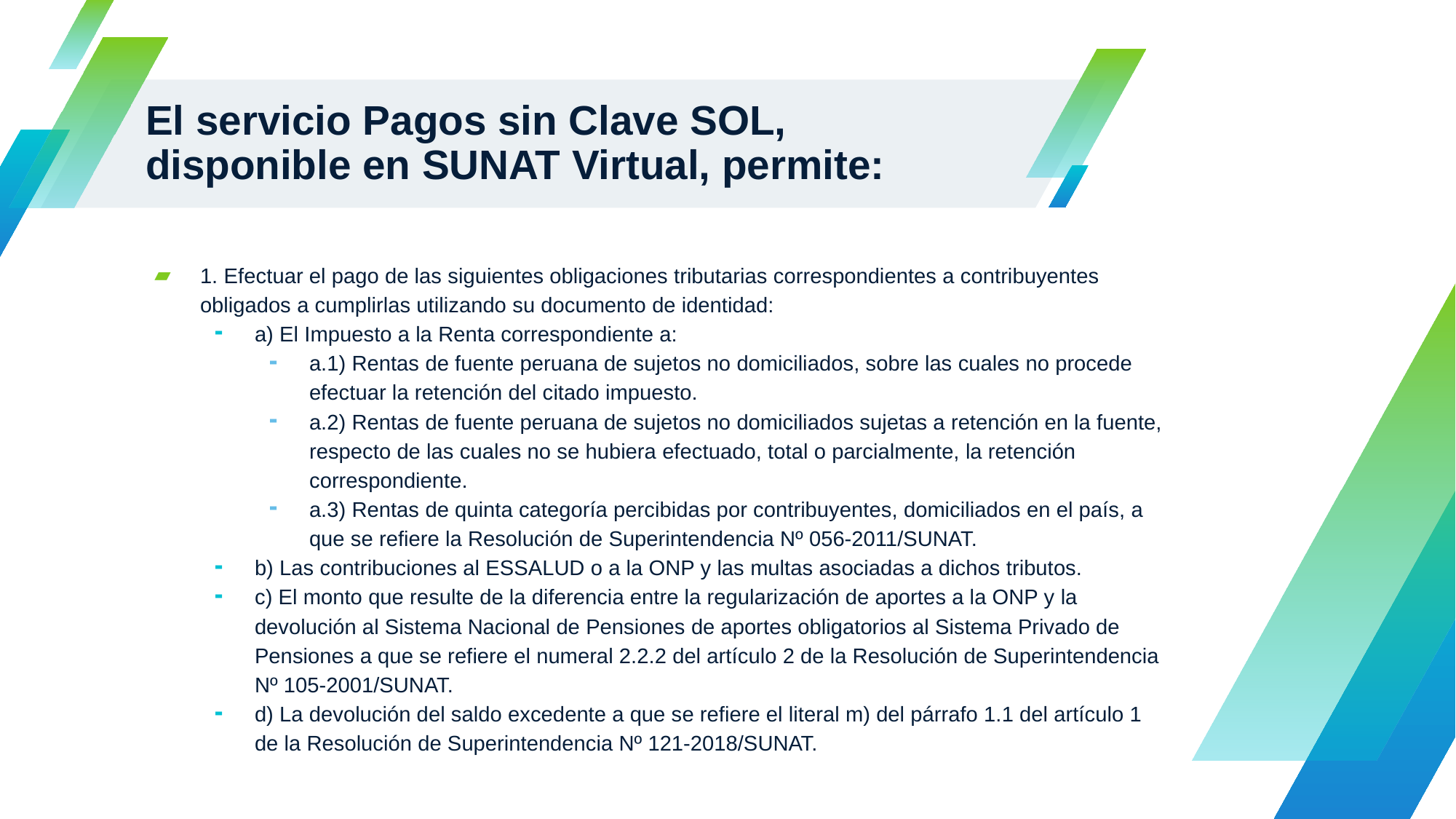

# El servicio Pagos sin Clave SOL, disponible en SUNAT Virtual, permite:
1. Efectuar el pago de las siguientes obligaciones tributarias correspondientes a contribuyentes obligados a cumplirlas utilizando su documento de identidad:
a) El Impuesto a la Renta correspondiente a:
a.1) Rentas de fuente peruana de sujetos no domiciliados, sobre las cuales no procede efectuar la retención del citado impuesto.
a.2) Rentas de fuente peruana de sujetos no domiciliados sujetas a retención en la fuente, respecto de las cuales no se hubiera efectuado, total o parcialmente, la retención correspondiente.
a.3) Rentas de quinta categoría percibidas por contribuyentes, domiciliados en el país, a que se refiere la Resolución de Superintendencia Nº 056-2011/SUNAT.
b) Las contribuciones al ESSALUD o a la ONP y las multas asociadas a dichos tributos.
c) El monto que resulte de la diferencia entre la regularización de aportes a la ONP y la devolución al Sistema Nacional de Pensiones de aportes obligatorios al Sistema Privado de Pensiones a que se refiere el numeral 2.2.2 del artículo 2 de la Resolución de Superintendencia Nº 105-2001/SUNAT.
d) La devolución del saldo excedente a que se refiere el literal m) del párrafo 1.1 del artículo 1 de la Resolución de Superintendencia Nº 121-2018/SUNAT.